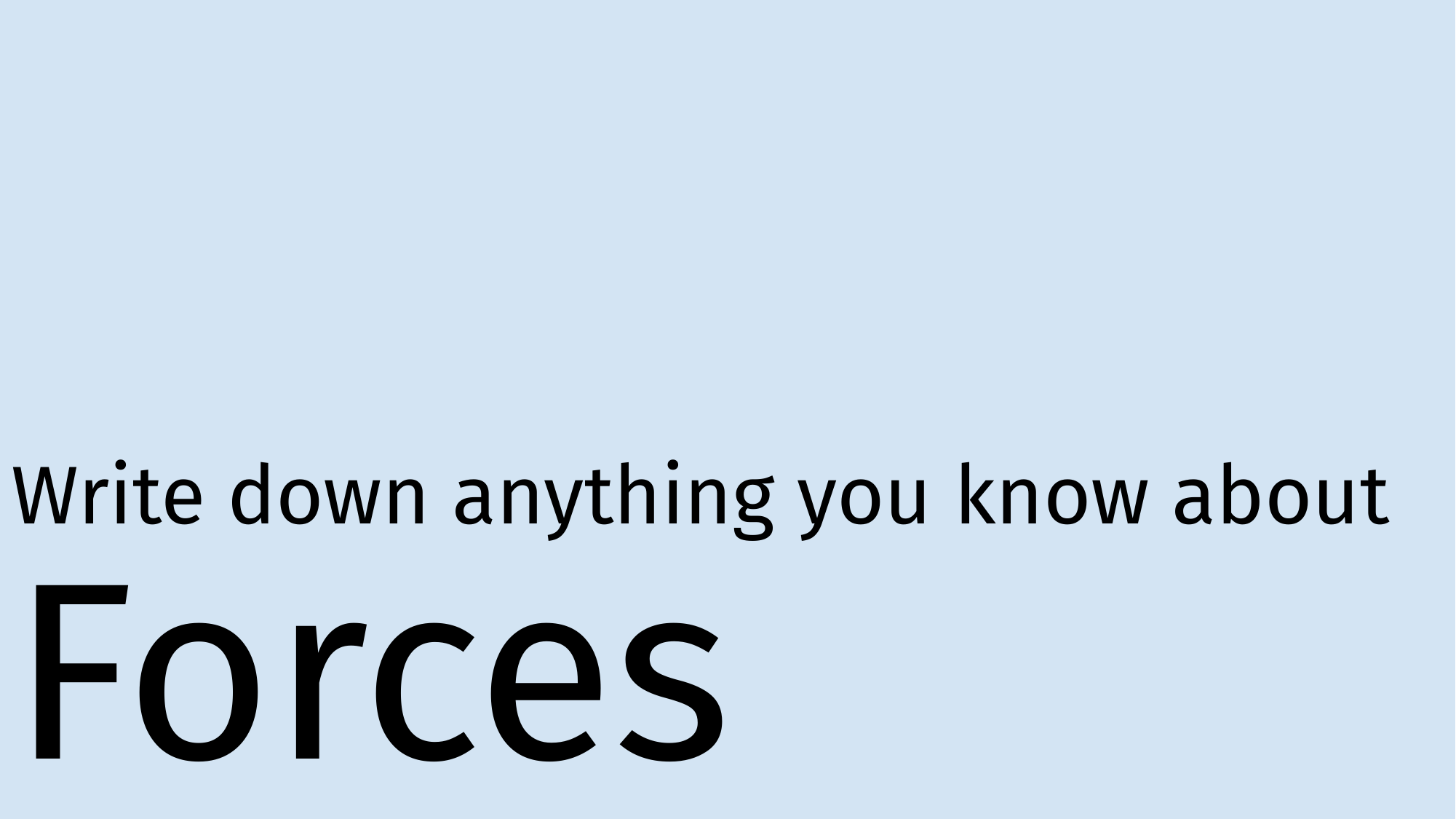

# Write down anything you know about Forces